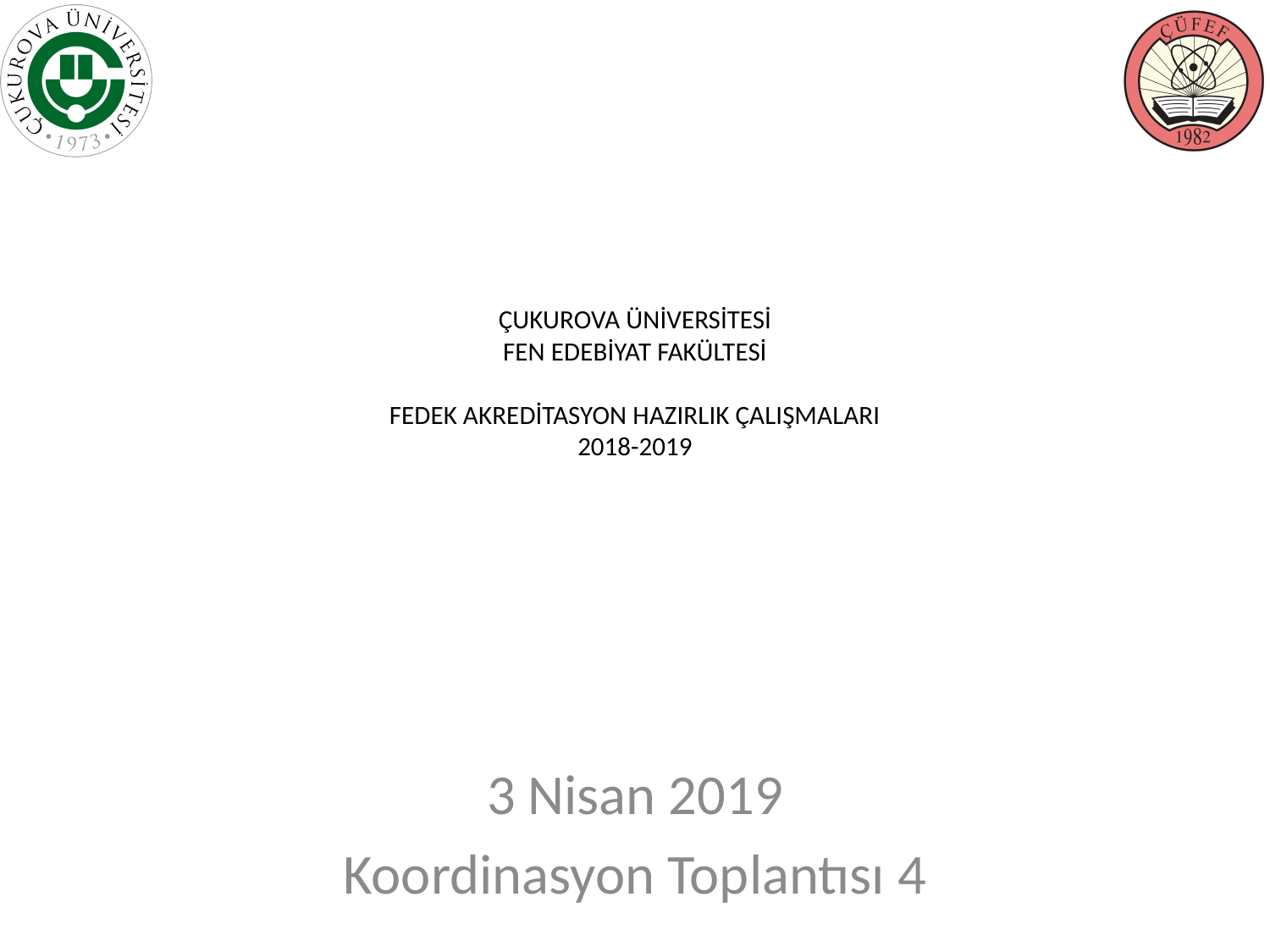

# ÇUKUROVA ÜNİVERSİTESİ FEN EDEBİYAT FAKÜLTESİ FEDEK AKREDİTASYON HAZIRLIK ÇALIŞMALARI 2018-2019

3 Nisan 2019
Koordinasyon Toplantısı 4